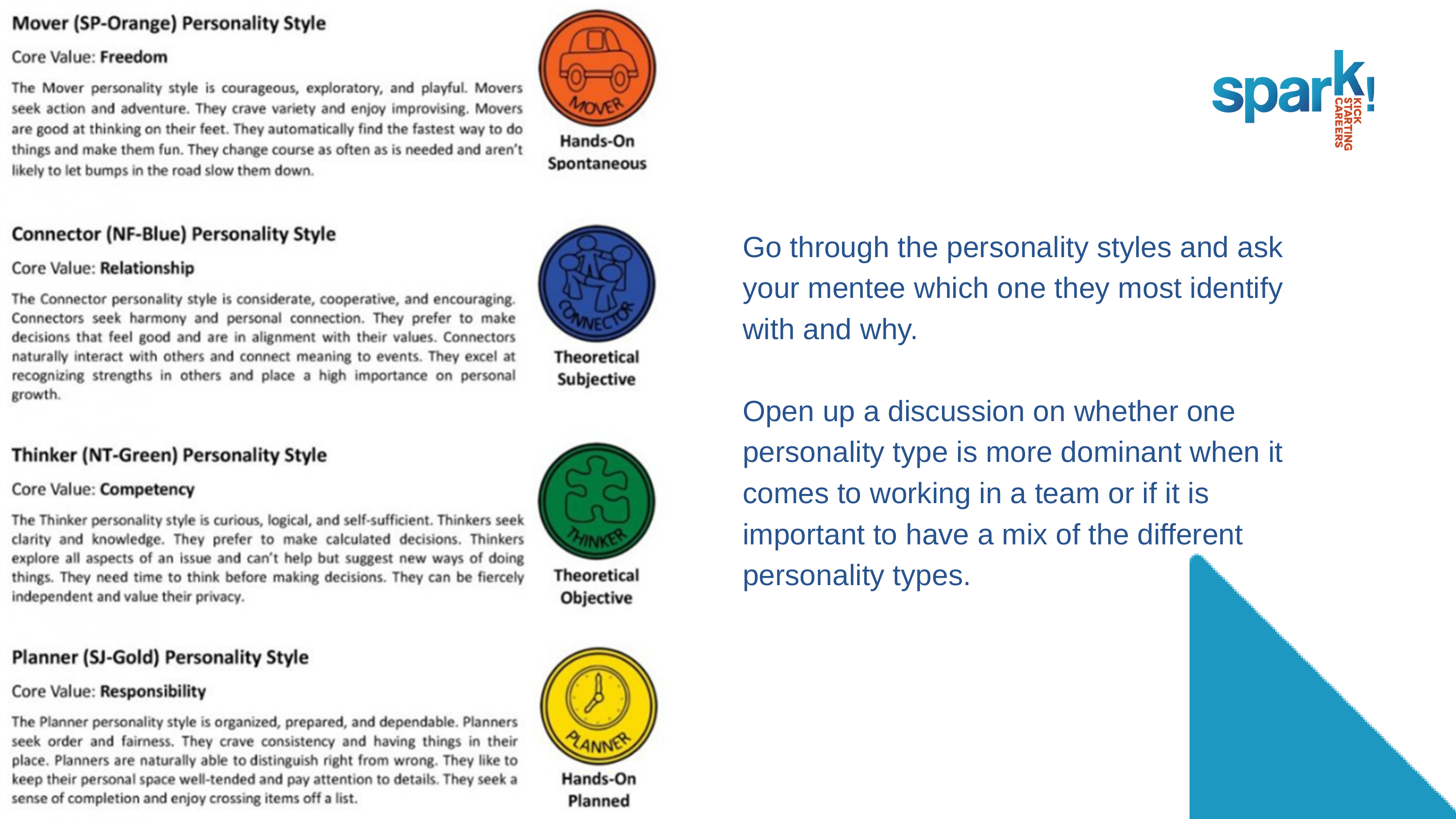

Go through the personality styles and ask your mentee which one they most identify with and why.

Open up a discussion on whether one personality type is more dominant when it comes to working in a team or if it is important to have a mix of the different personality types.